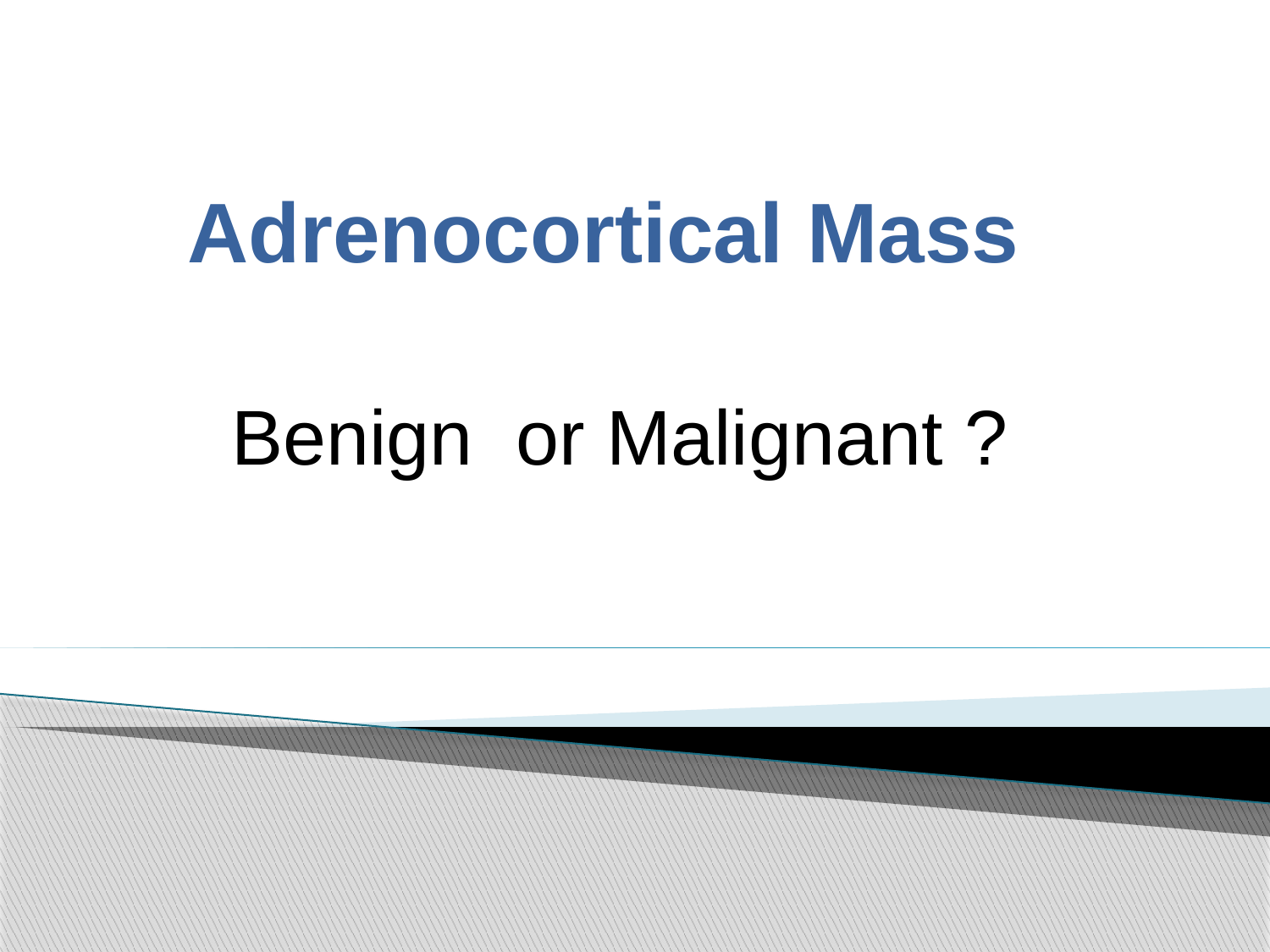

# Adrenocortical Mass
Benign  or Malignant ?